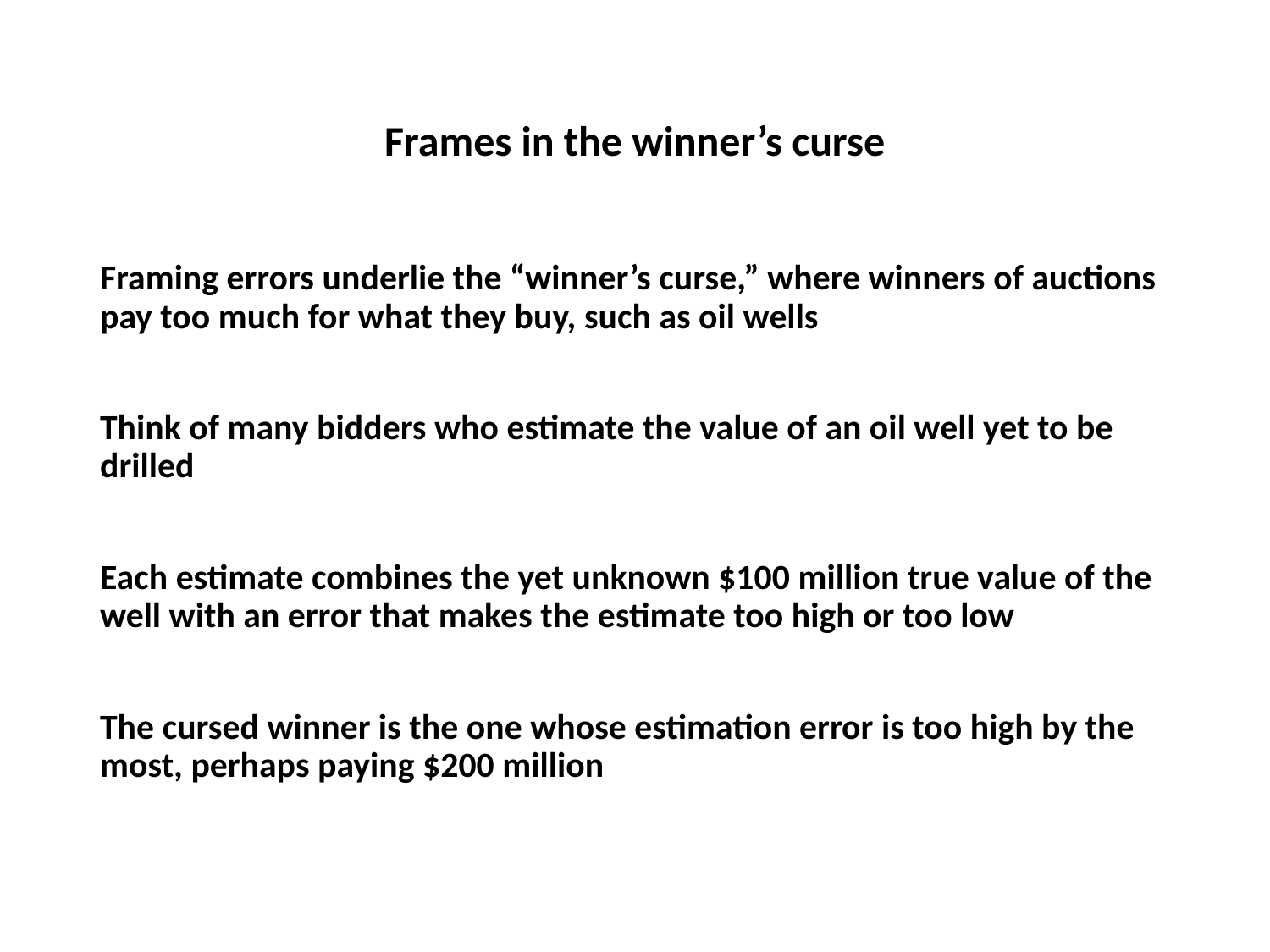

# Frames in the winner’s curse
Framing errors underlie the “winner’s curse,” where winners of auctions pay too much for what they buy, such as oil wells

Think of many bidders who estimate the value of an oil well yet to be drilled

Each estimate combines the yet unknown $100 million true value of the well with an error that makes the estimate too high or too low

The cursed winner is the one whose estimation error is too high by the most, perhaps paying $200 million